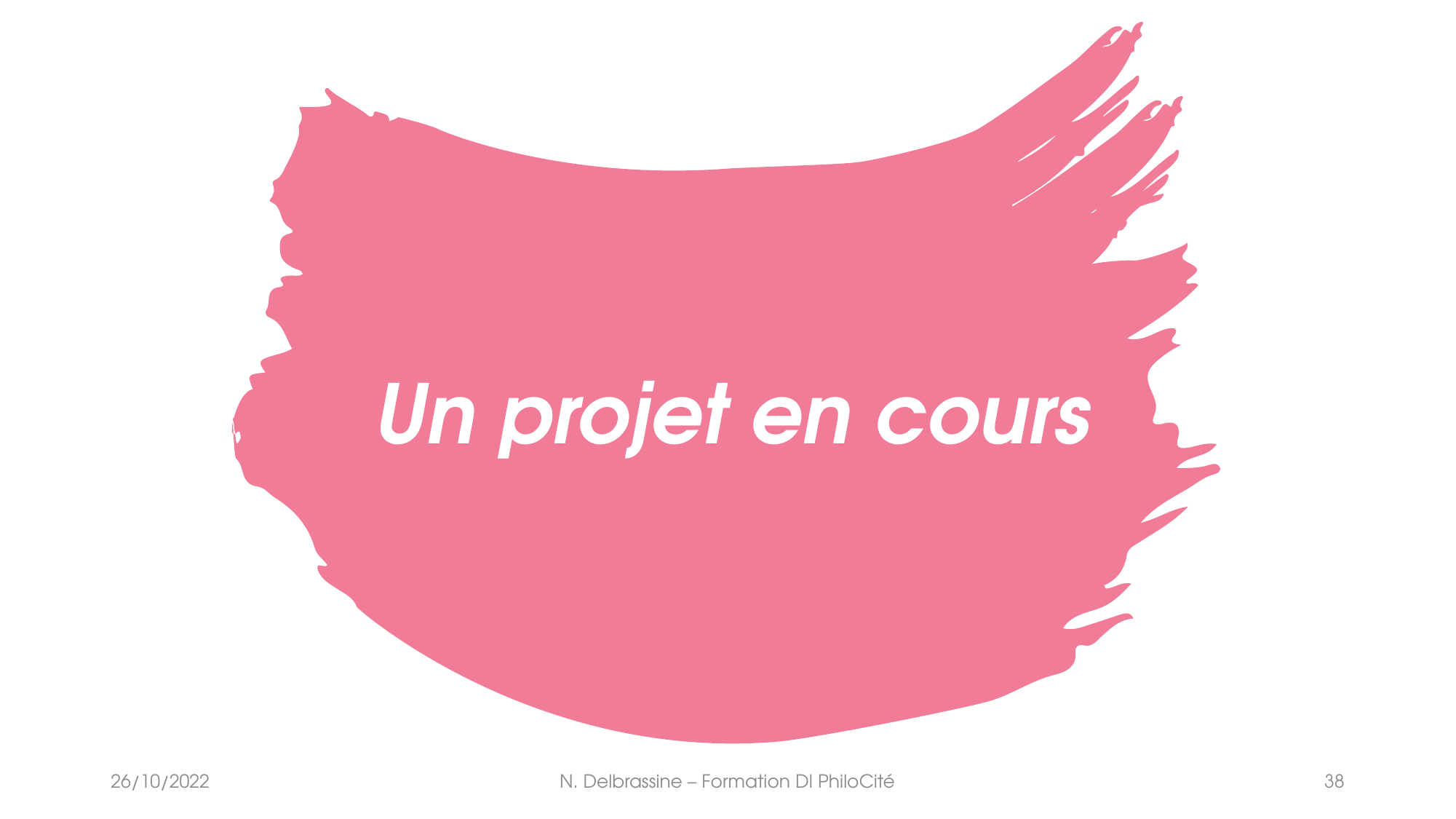

# Un projet en cours

26/10/2022
N. Delbrassine – Formation DI PhiloCité
38